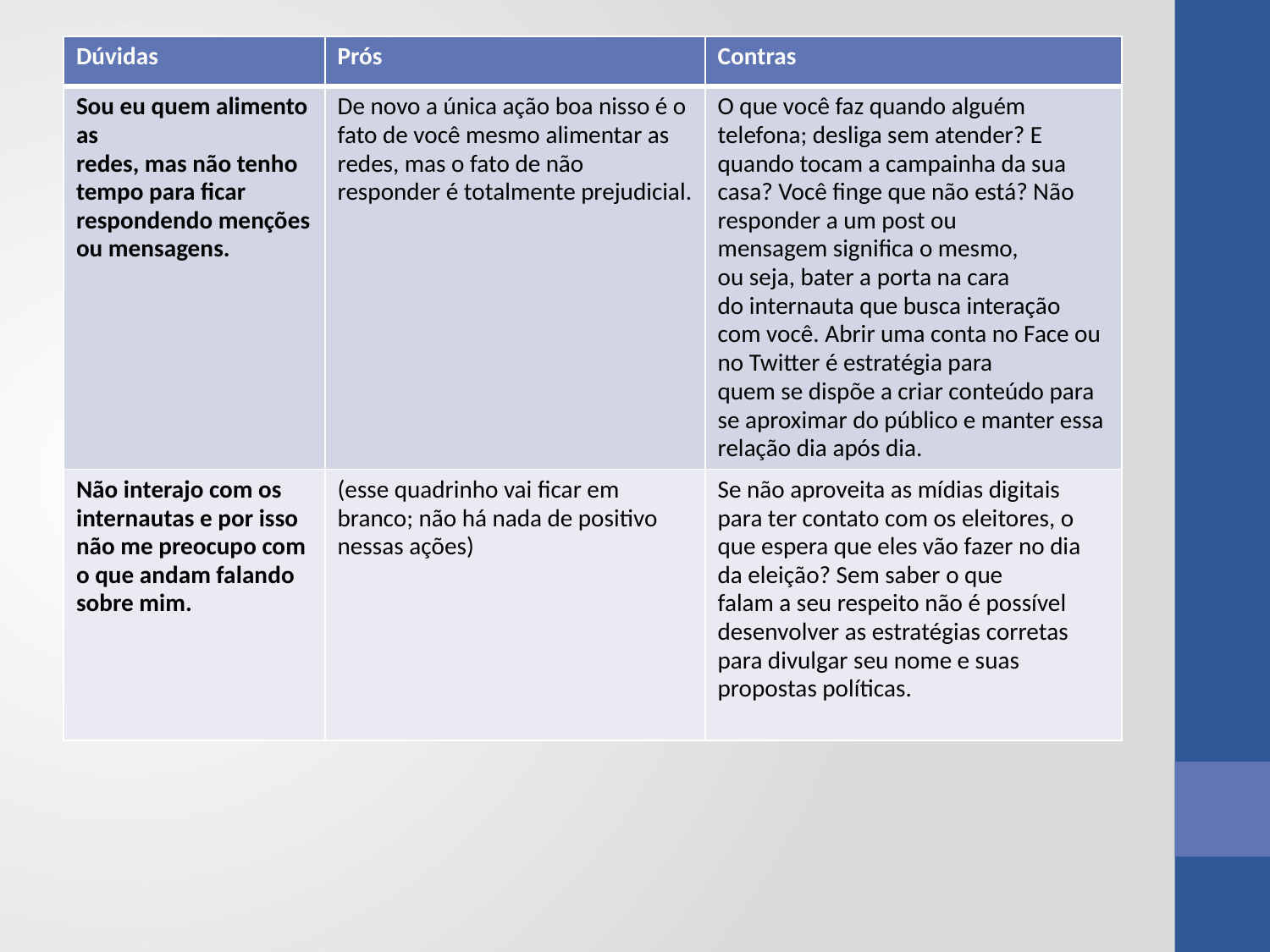

| Dúvidas | Prós | Contras |
| --- | --- | --- |
| Sou eu quem alimento as redes, mas não tenho tempo para ficar respondendo menções ou mensagens. | De novo a única ação boa nisso é o fato de você mesmo alimentar as redes, mas o fato de não responder é totalmente prejudicial. | O que você faz quando alguém telefona; desliga sem atender? E quando tocam a campainha da sua casa? Você finge que não está? Não responder a um post ou mensagem significa o mesmo, ou seja, bater a porta na cara do internauta que busca interação com você. Abrir uma conta no Face ou no Twitter é estratégia para quem se dispõe a criar conteúdo para se aproximar do público e manter essa relação dia após dia. |
| Não interajo com os internautas e por isso não me preocupo com o que andam falando sobre mim. | (esse quadrinho vai ficar em branco; não há nada de positivo nessas ações) | Se não aproveita as mídias digitais para ter contato com os eleitores, o que espera que eles vão fazer no dia da eleição? Sem saber o que falam a seu respeito não é possível desenvolver as estratégias corretas para divulgar seu nome e suas propostas políticas. |
#